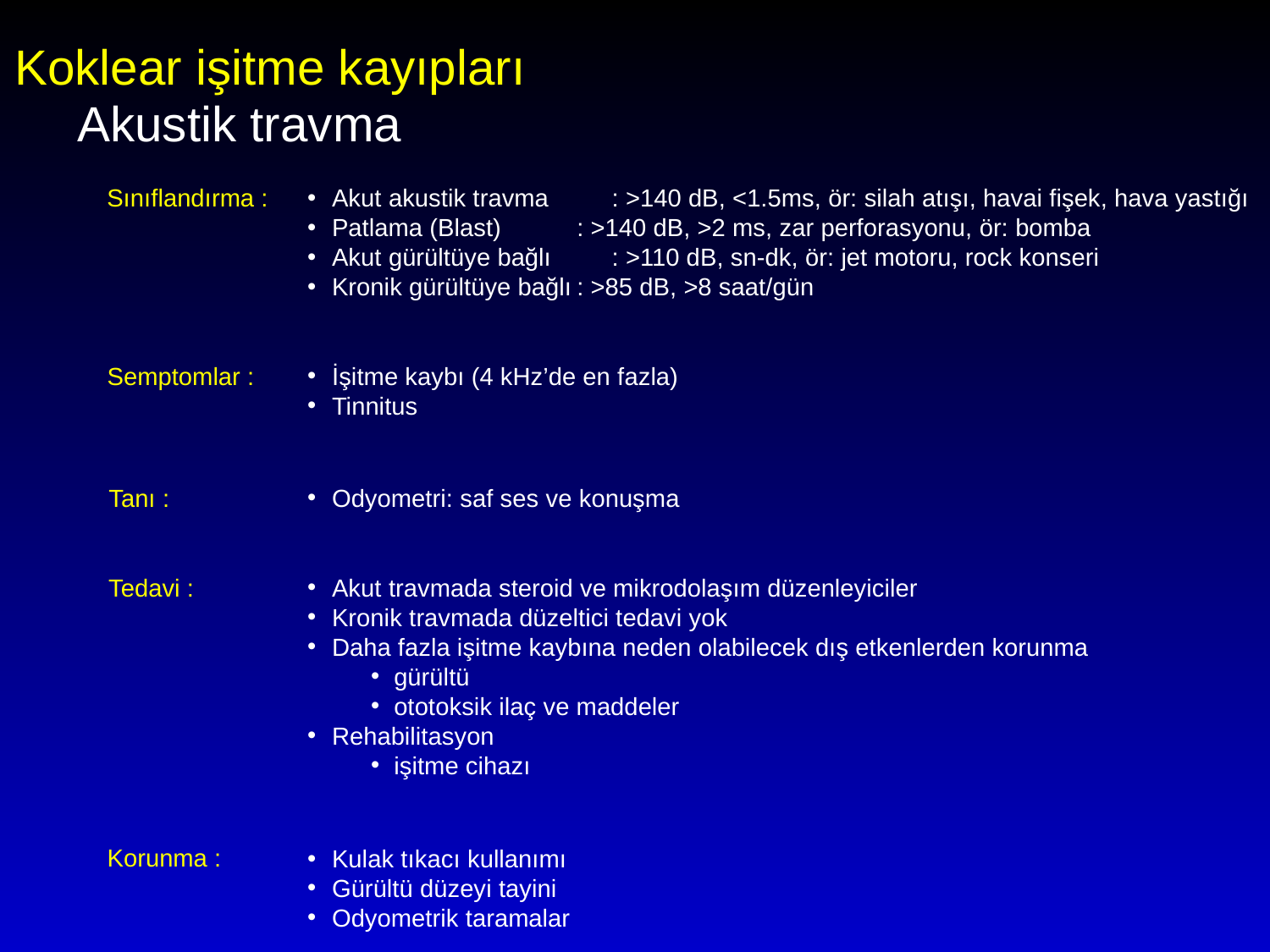

Koklear işitme kayıpları
Akustik travma
Sınıflandırma :
Akut akustik travma		: >140 dB, <1.5ms, ör: silah atışı, havai fişek, hava yastığı
Patlama (Blast)			: >140 dB, >2 ms, zar perforasyonu, ör: bomba
Akut gürültüye bağlı		: >110 dB, sn-dk, ör: jet motoru, rock konseri
Kronik gürültüye bağlı	: >85 dB, >8 saat/gün
Semptomlar :
İşitme kaybı (4 kHz’de en fazla)
Tinnitus
Tanı :
Odyometri: saf ses ve konuşma
Tedavi :
Akut travmada steroid ve mikrodolaşım düzenleyiciler
Kronik travmada düzeltici tedavi yok
Daha fazla işitme kaybına neden olabilecek dış etkenlerden korunma
gürültü
ototoksik ilaç ve maddeler
Rehabilitasyon
işitme cihazı
Korunma :
Kulak tıkacı kullanımı
Gürültü düzeyi tayini
Odyometrik taramalar